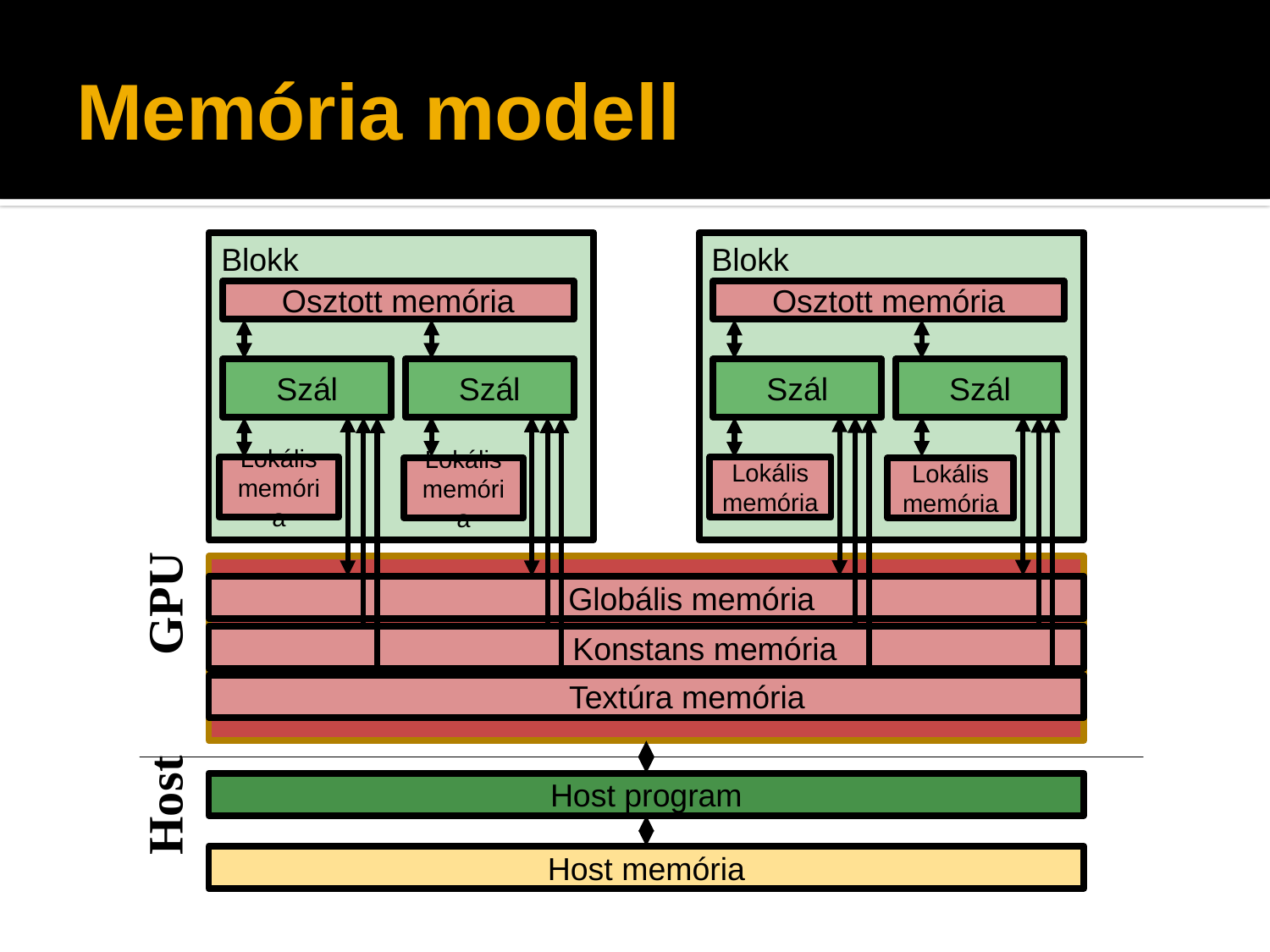

# Memória modell
Blokk
Osztott memória
Szál
Szál
Lokális memória
Lokális memória
Blokk
Osztott memória
Szál
Szál
Lokális memória
Lokális memória
GPU

      Globális memória
         Konstans memória
     Textúra memória
Host
Host program
Host memória